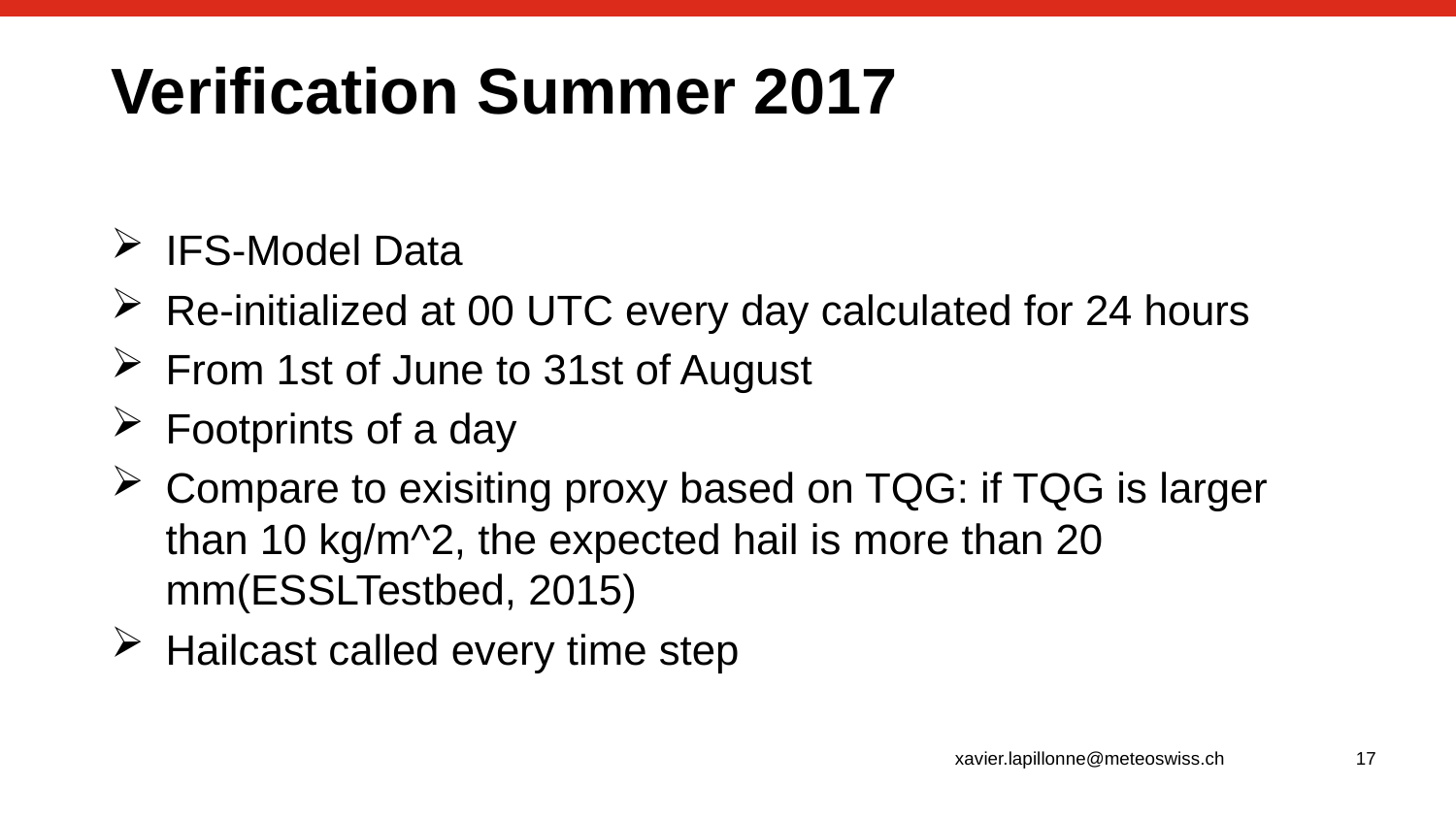

# Verification Summer 2017
IFS-Model Data
Re-initialized at 00 UTC every day calculated for 24 hours
From 1st of June to 31st of August
Footprints of a day
Compare to exisiting proxy based on TQG: if TQG is larger than 10 kg/m^2, the expected hail is more than 20 mm(ESSLTestbed, 2015)
Hailcast called every time step